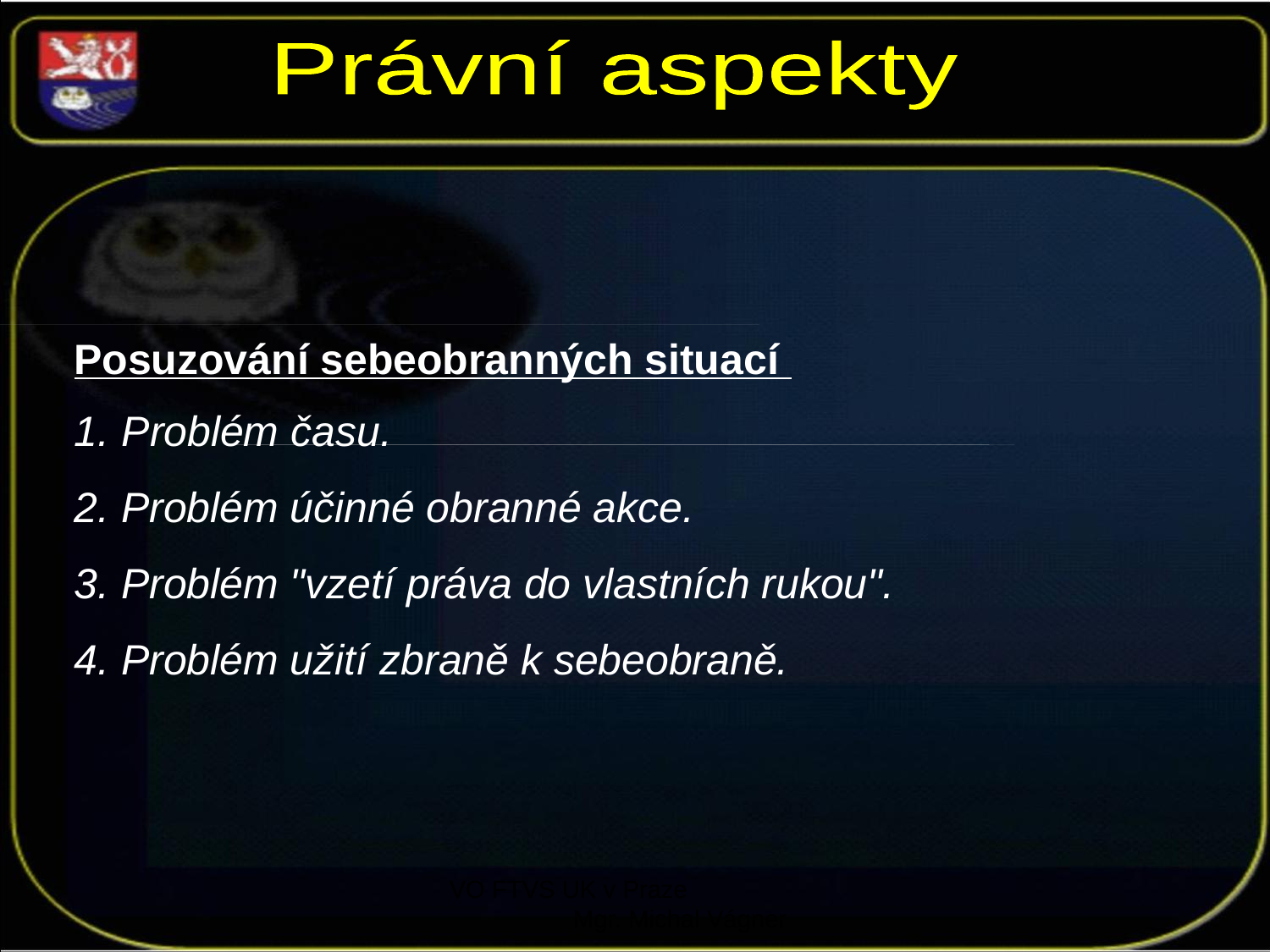

Právní aspekty

Posuzování sebeobranných situací

Problém času.

2. Problém účinné obranné akce.

3. Problém "vzetí práva do vlastních rukou".

4. Problém užití zbraně k sebeobraně.

VO FTVS UK v Praze                                   Mgr. Michal Vágner